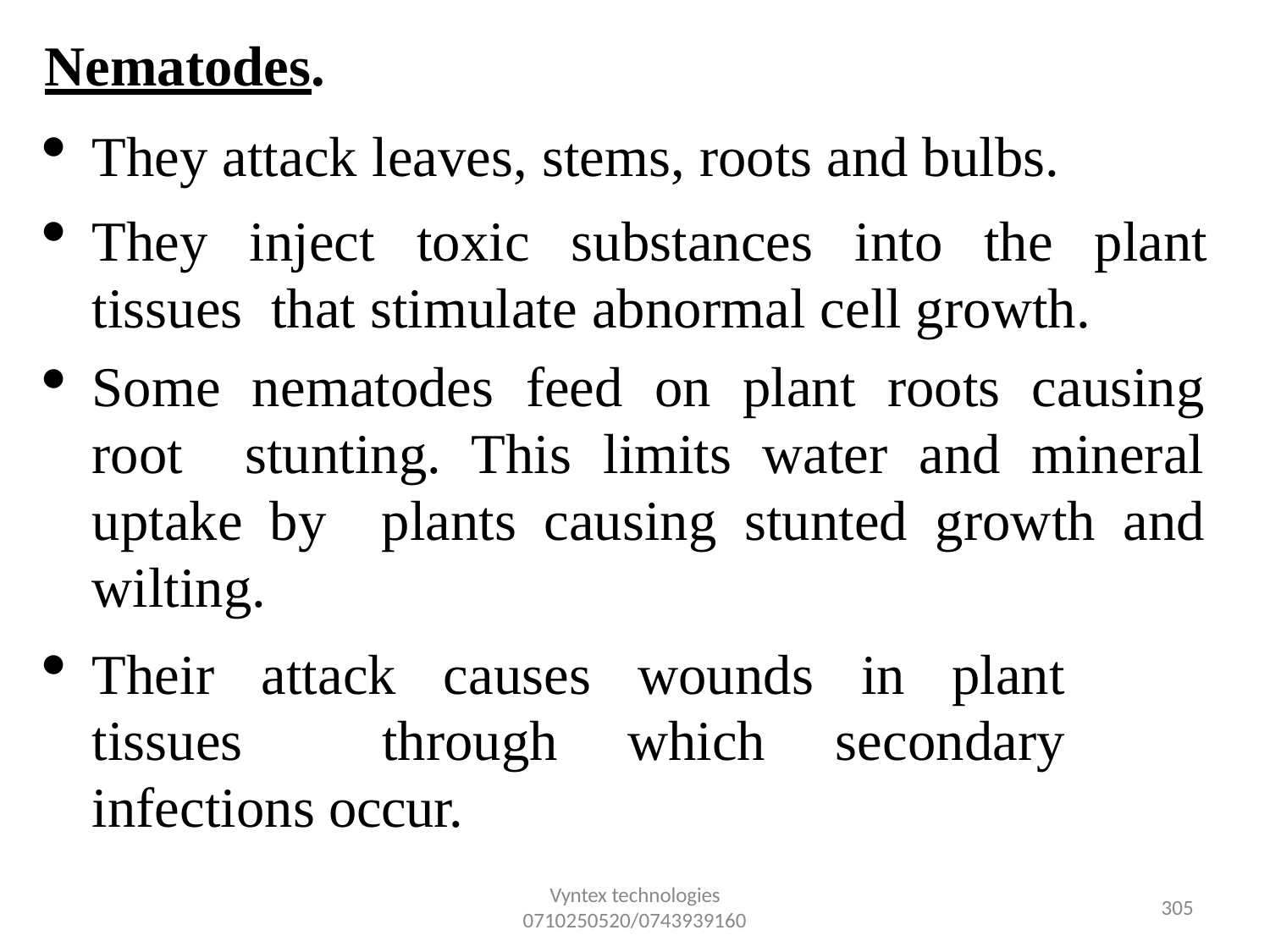

Nematodes.
They attack leaves, stems, roots and bulbs.
They inject toxic substances into the plant tissues  that stimulate abnormal cell growth.
Some nematodes feed on plant roots causing root  stunting. This limits water and mineral uptake by  plants causing stunted growth and wilting.
Their attack causes wounds in plant tissues  through which secondary infections occur.
Vyntex technologies
0710250520/0743939160
305